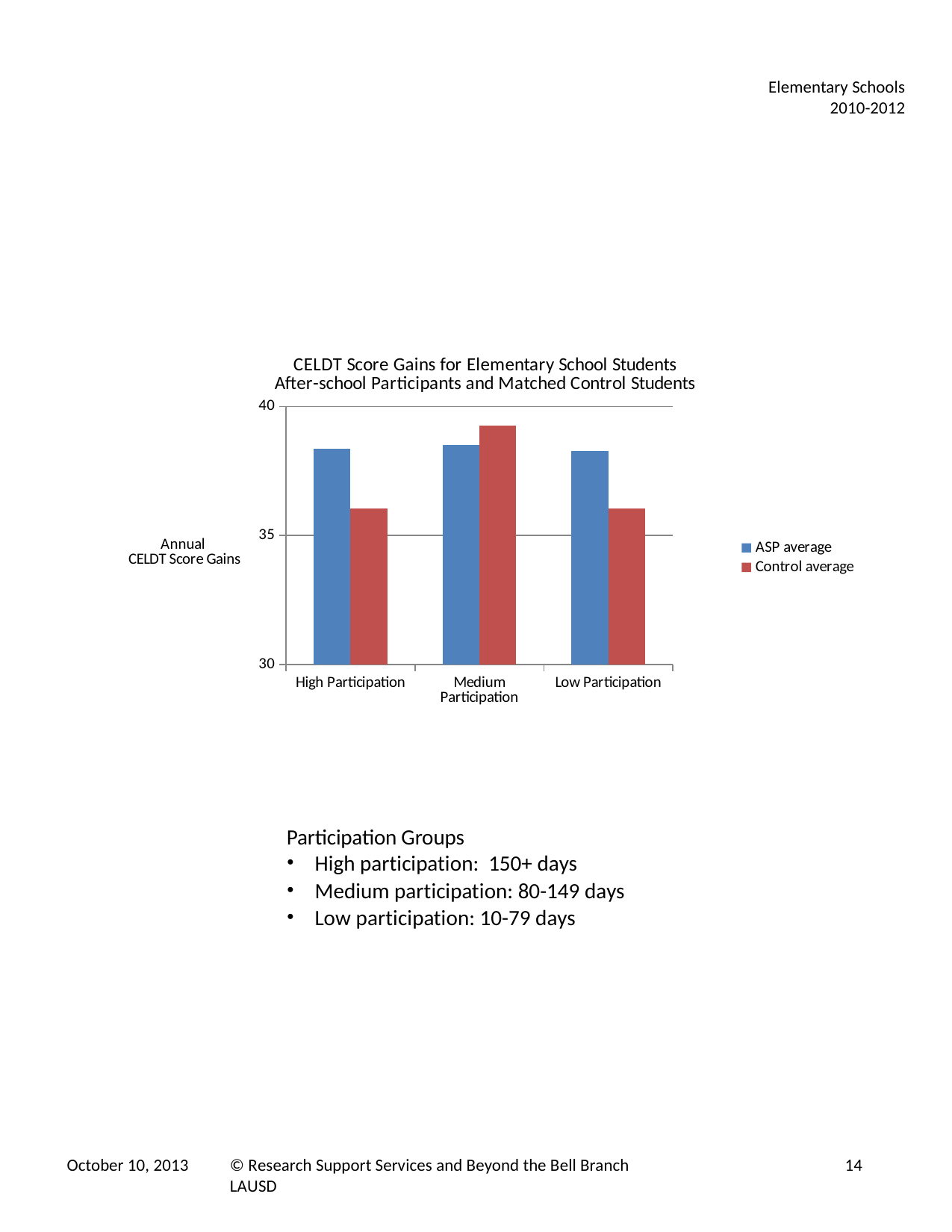

Elementary Schools
2010-2012

### Chart: CELDT Score Gains for Elementary School Students
After-school Participants and Matched Control Students

| Category | ASP average | Control average |
|---|---|---|
| High Participation | 38.349 | 36.032 |
| Medium Participation | 38.518 | 39.247 |
| Low Participation | 38.261 | 36.032 |
Participation Groups
High participation:  150+ days
Medium participation: 80-149 days
Low participation: 10-79 days
October 10, 2013
© Research Support Services and Beyond the Bell Branch LAUSD
14